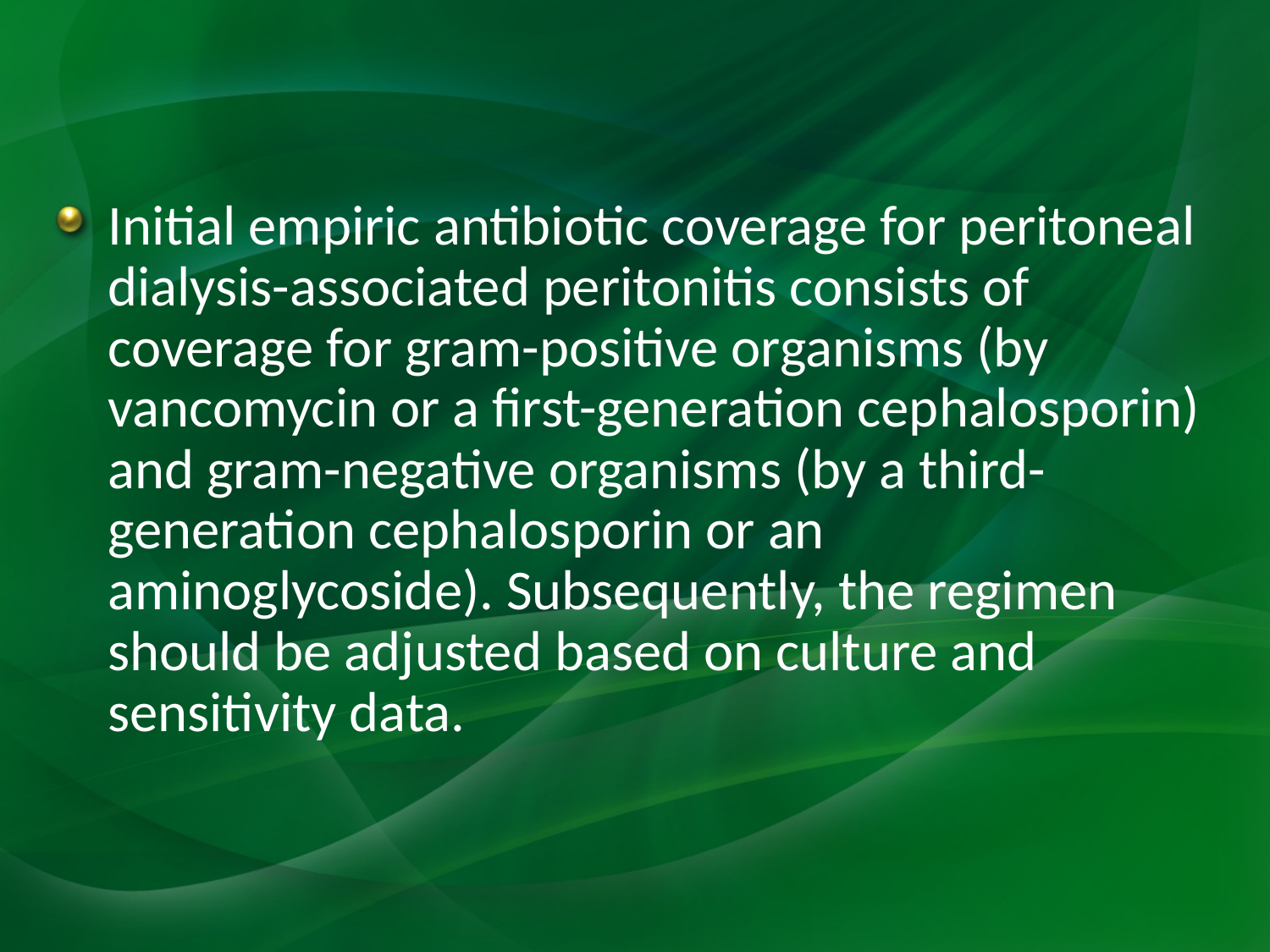

#
Initial empiric antibiotic coverage for peritoneal dialysis-associated peritonitis consists of coverage for gram-positive organisms (by vancomycin or a first-generation cephalosporin) and gram-negative organisms (by a third-generation cephalosporin or an aminoglycoside). Subsequently, the regimen should be adjusted based on culture and sensitivity data.